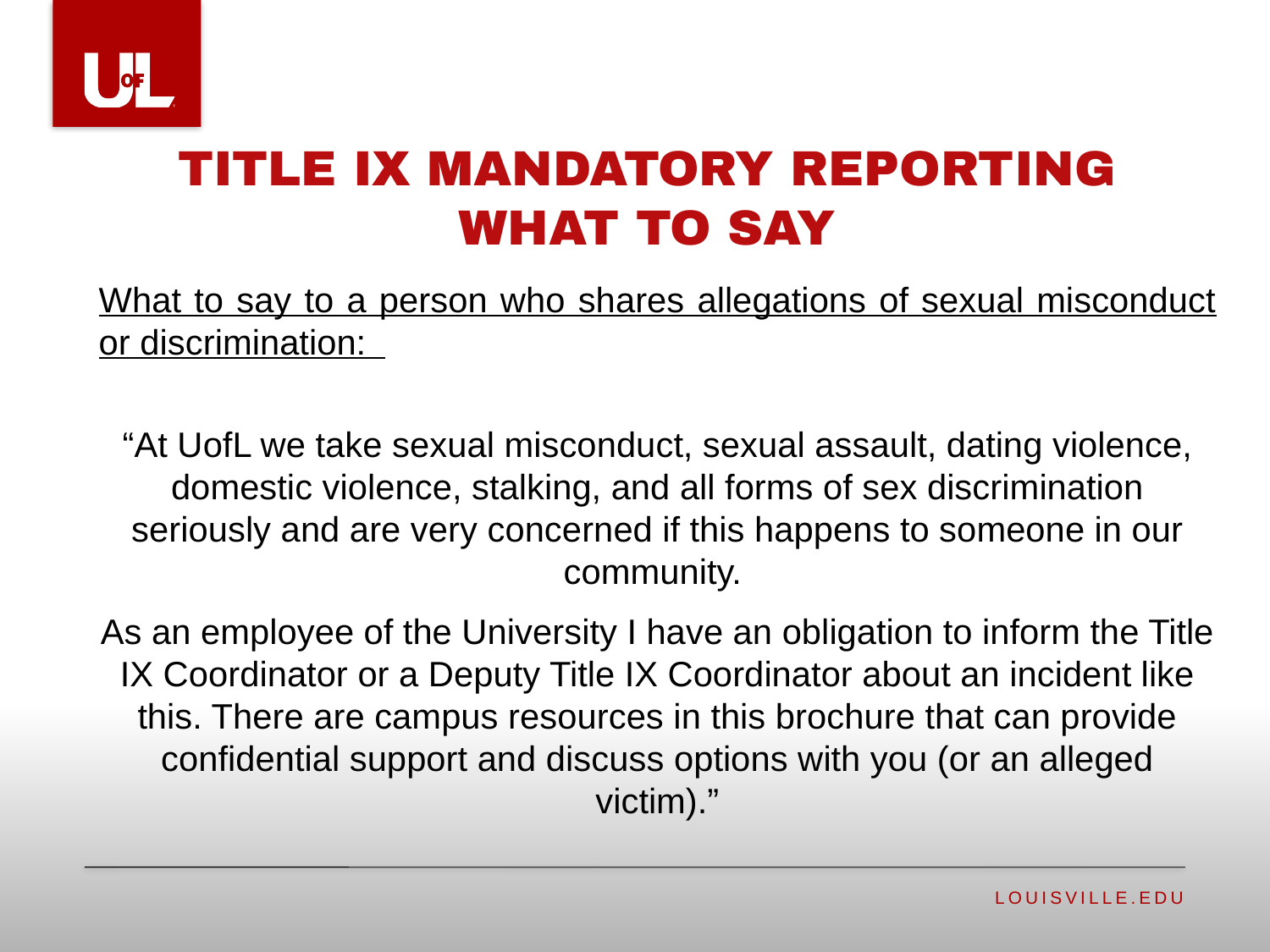

# Title ix mandatory reporting what to say
What to say to a person who shares allegations of sexual misconduct or discrimination:

“At UofL we take sexual misconduct, sexual assault, dating violence, domestic violence, stalking, and all forms of sex discrimination seriously and are very concerned if this happens to someone in our community.

As an employee of the University I have an obligation to inform the Title IX Coordinator or a Deputy Title IX Coordinator about an incident like this. There are campus resources in this brochure that can provide confidential support and discuss options with you (or an alleged victim).”